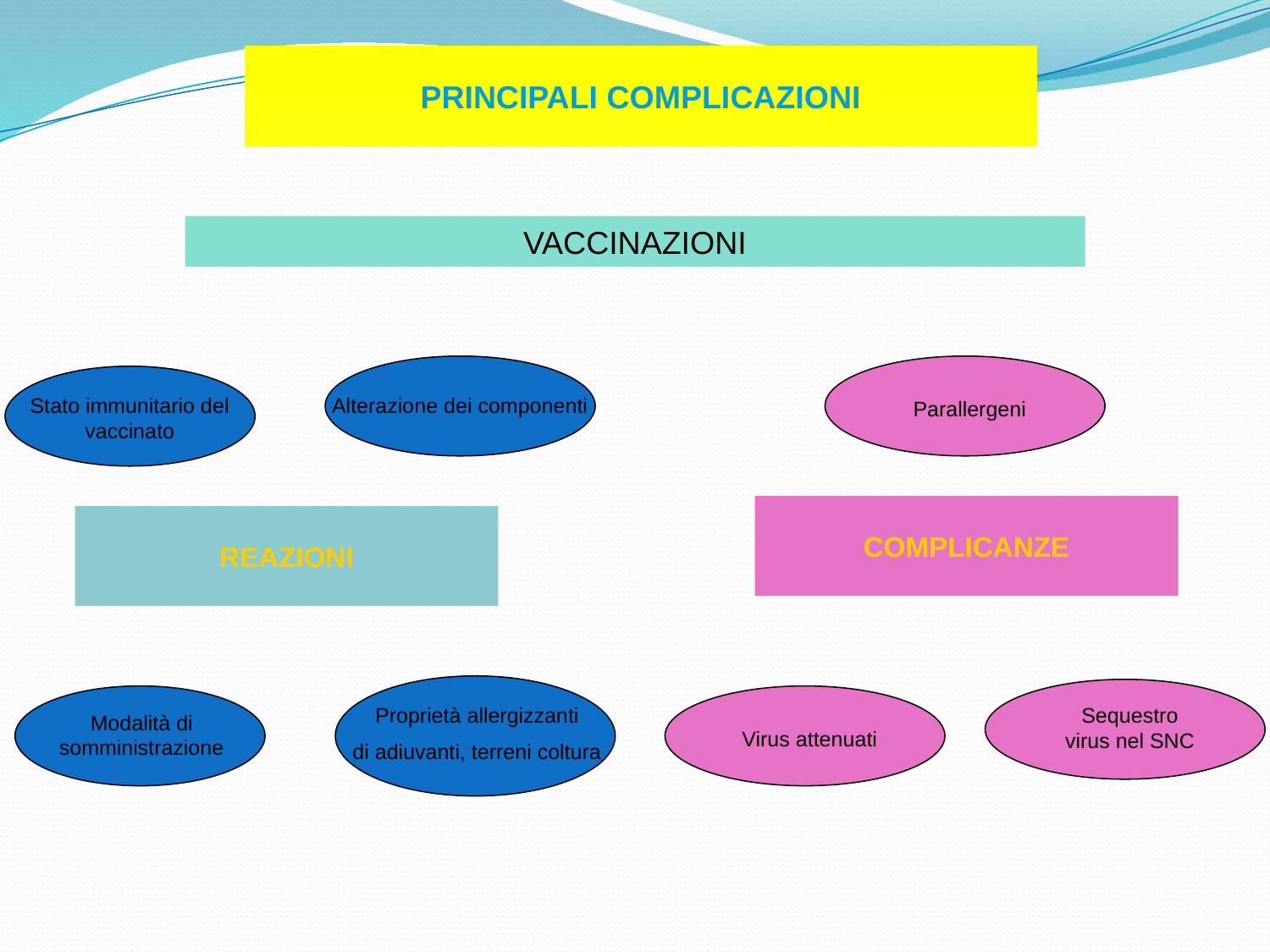

PRINCIPALI COMPLICAZIONI
VACCINAZIONI

Alterazione dei componenti

Stato immunitario del vaccinato

Proprietà allergizzanti
di adiuvanti, terreni coltura

Modalità di somministrazione

Parallergeni

Sequestro virus nel SNC

Virus attenuati
COMPLICANZE
REAZIONI